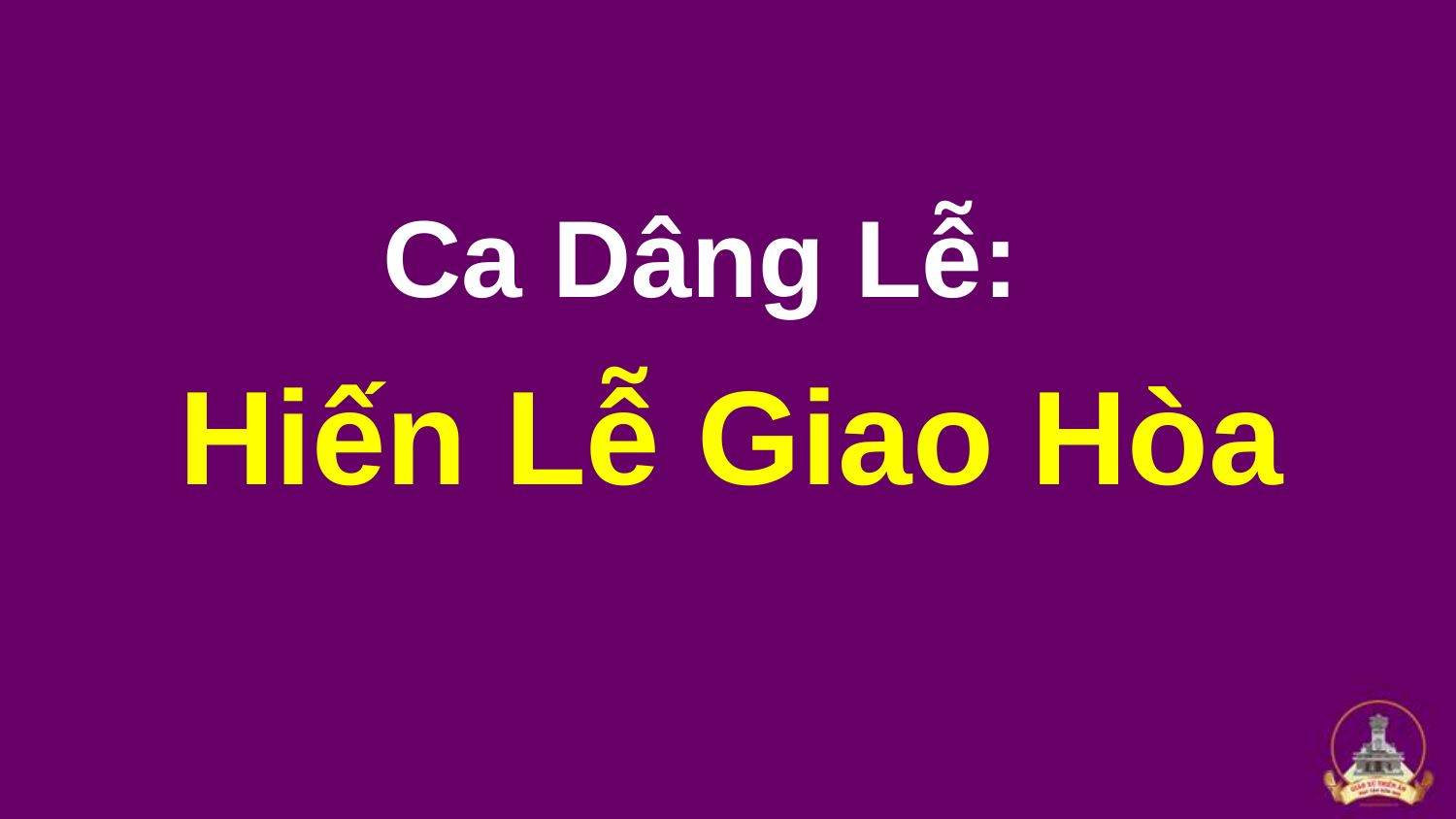

Ca Dâng Lễ:
Hiến Lễ Giao Hòa